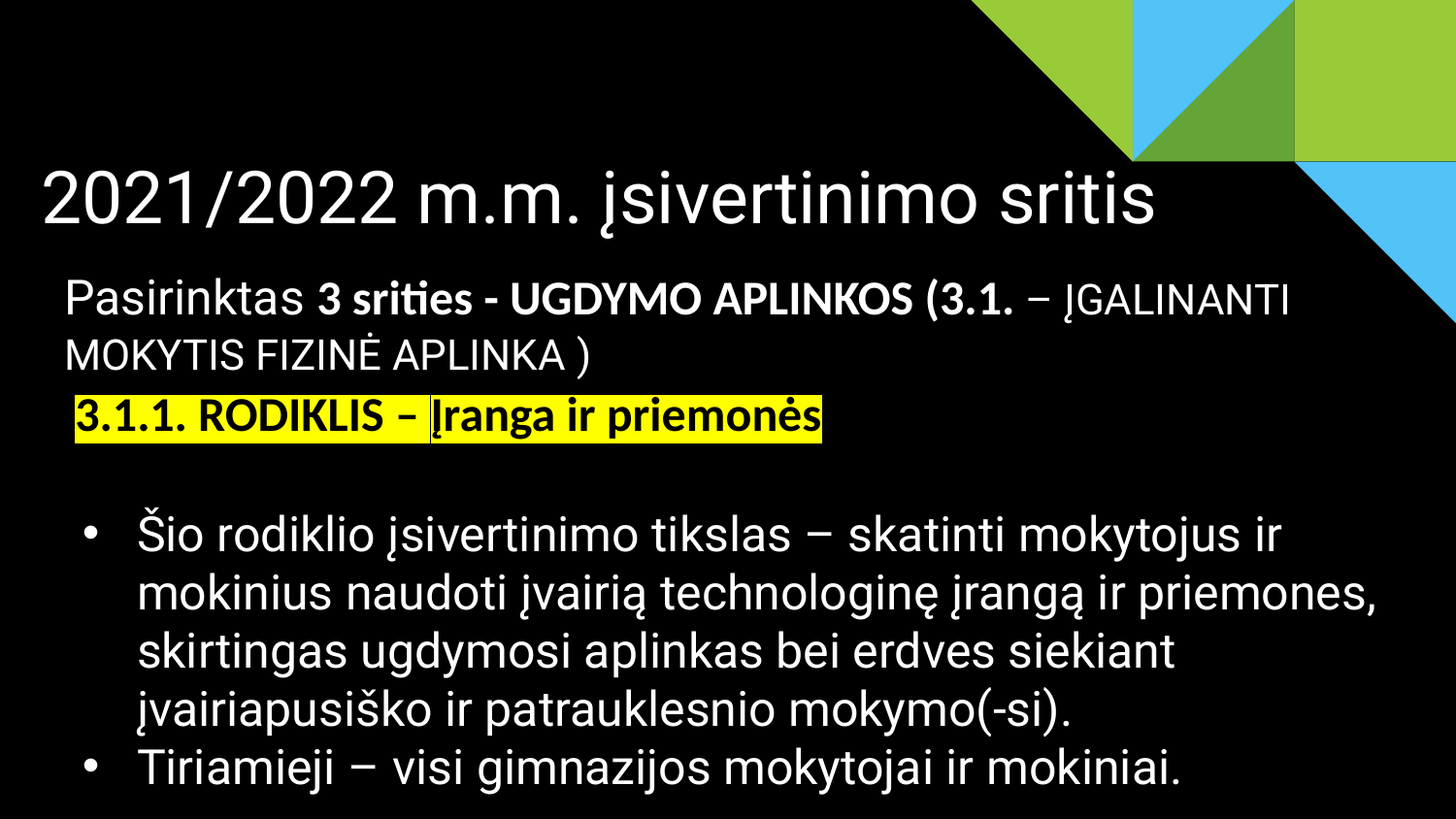

# 2021/2022 m.m. įsivertinimo sritis
Pasirinktas 3 srities - UGDYMO APLINKOS (3.1. – ĮGALINANTI MOKYTIS FIZINĖ APLINKA )
 3.1.1. RODIKLIS – Įranga ir priemonės

Šio rodiklio įsivertinimo tikslas – skatinti mokytojus ir mokinius naudoti įvairią technologinę įrangą ir priemones, skirtingas ugdymosi aplinkas bei erdves siekiant įvairiapusiško ir patrauklesnio mokymo(-si).
Tiriamieji – visi gimnazijos mokytojai ir mokiniai.